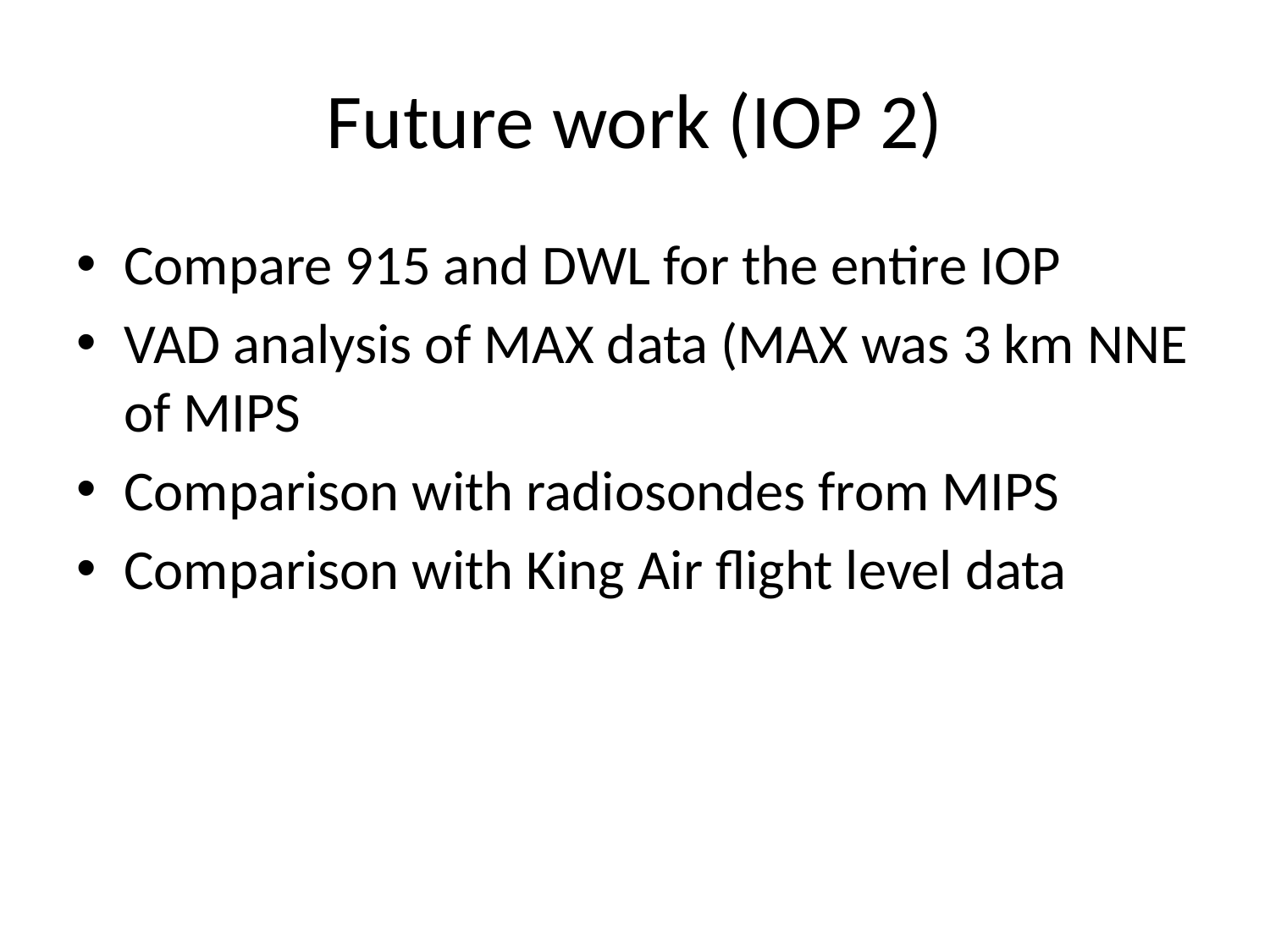

# Future work (IOP 2)
Compare 915 and DWL for the entire IOP
VAD analysis of MAX data (MAX was 3 km NNE of MIPS
Comparison with radiosondes from MIPS
Comparison with King Air flight level data